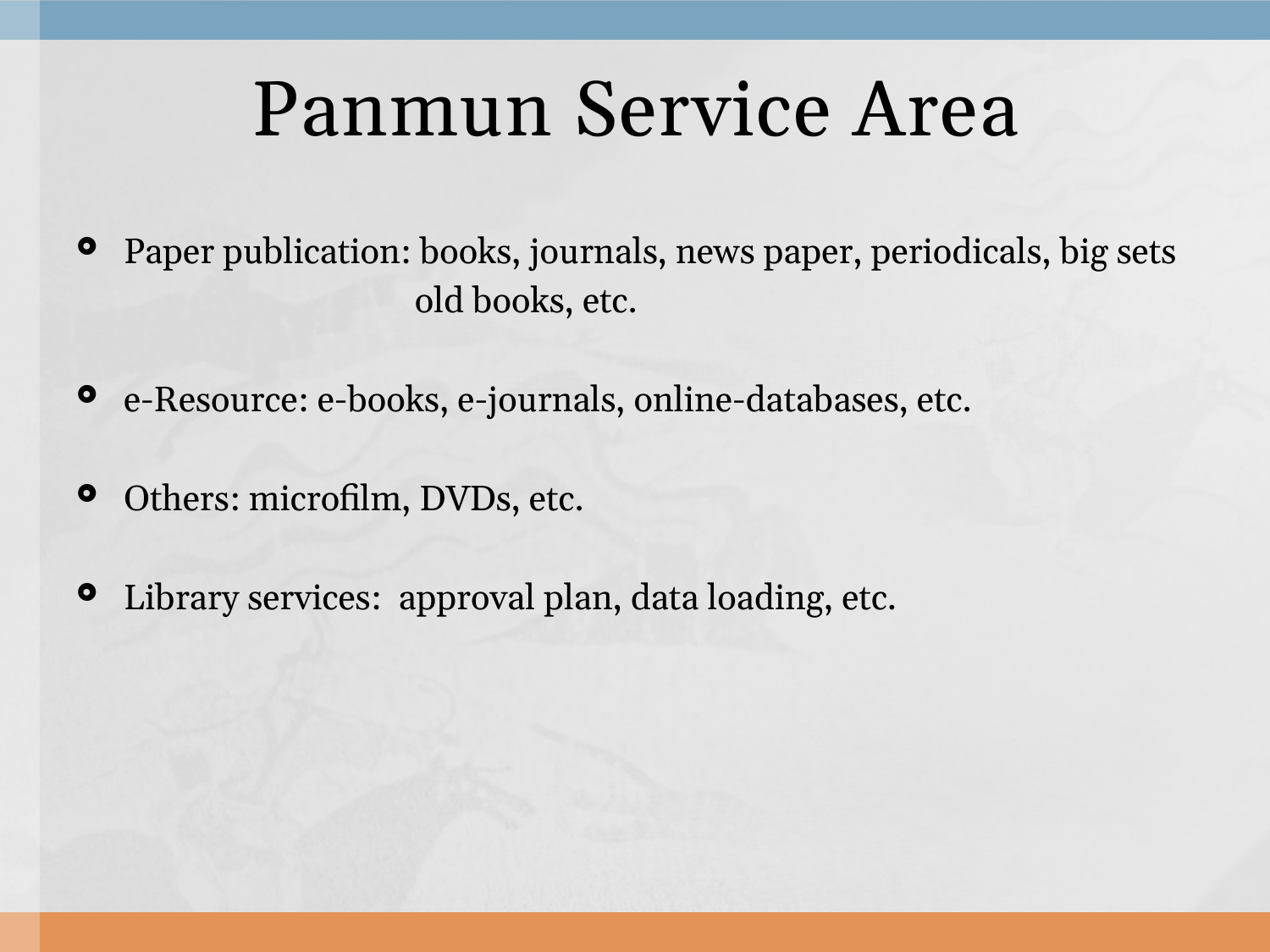

# Panmun Service Area
Paper publication: books, journals, news paper, periodicals, big sets
		          old books, etc.

e-Resource: e-books, e-journals, online-databases, etc.

Others: microfilm, DVDs, etc.

Library services:  approval plan, data loading, etc.